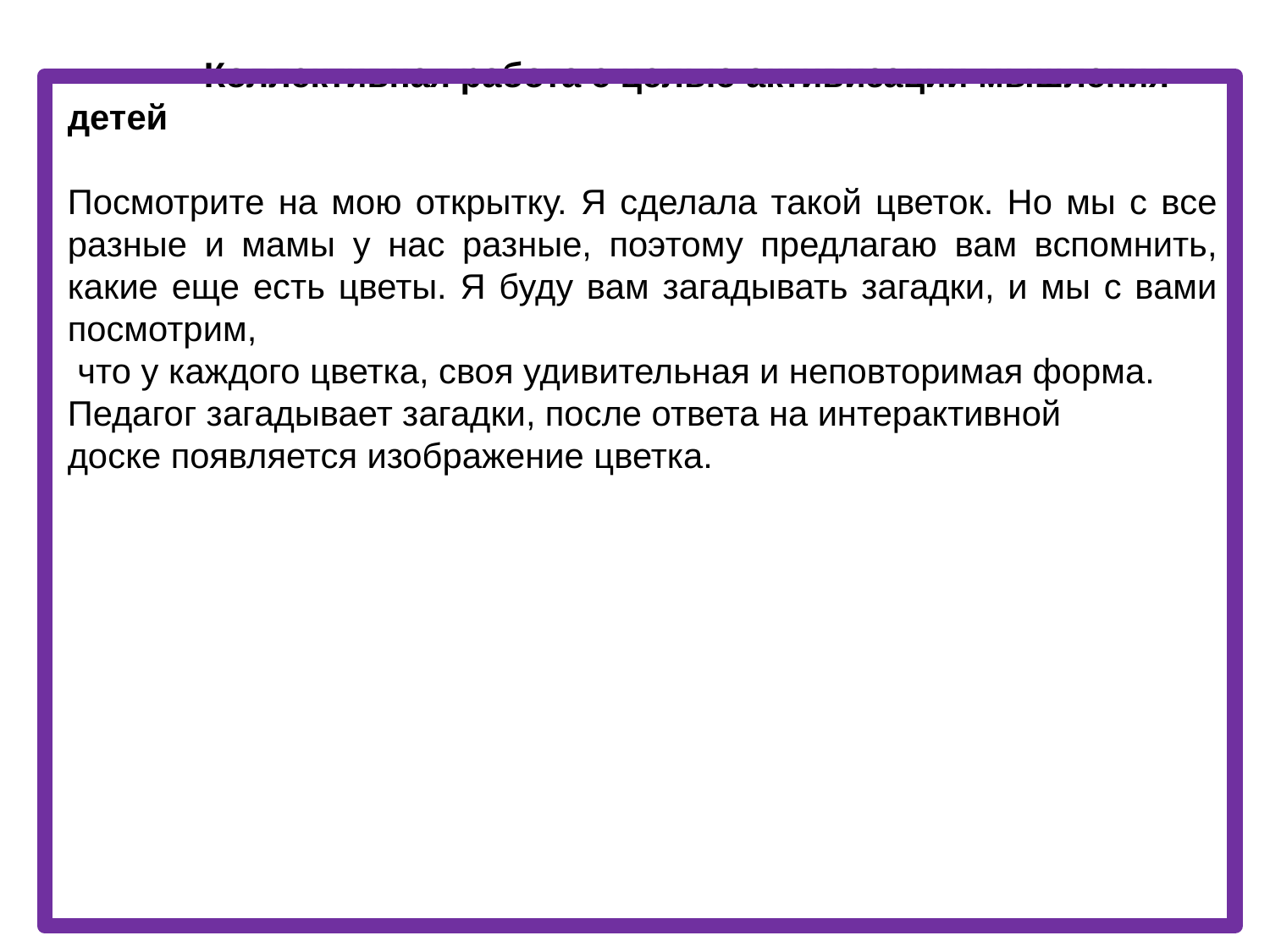

Коллективная работа с целью активизации мышления детей

Посмотрите на мою открытку. Я сделала такой цветок. Но мы с все разные и мамы у нас разные, поэтому предлагаю вам вспомнить, какие еще есть цветы. Я буду вам загадывать загадки, и мы с вами посмотрим,
 что у каждого цветка, своя удивительная и неповторимая форма.
Педагог загадывает загадки, после ответа на интерактивной
доске появляется изображение цветка.